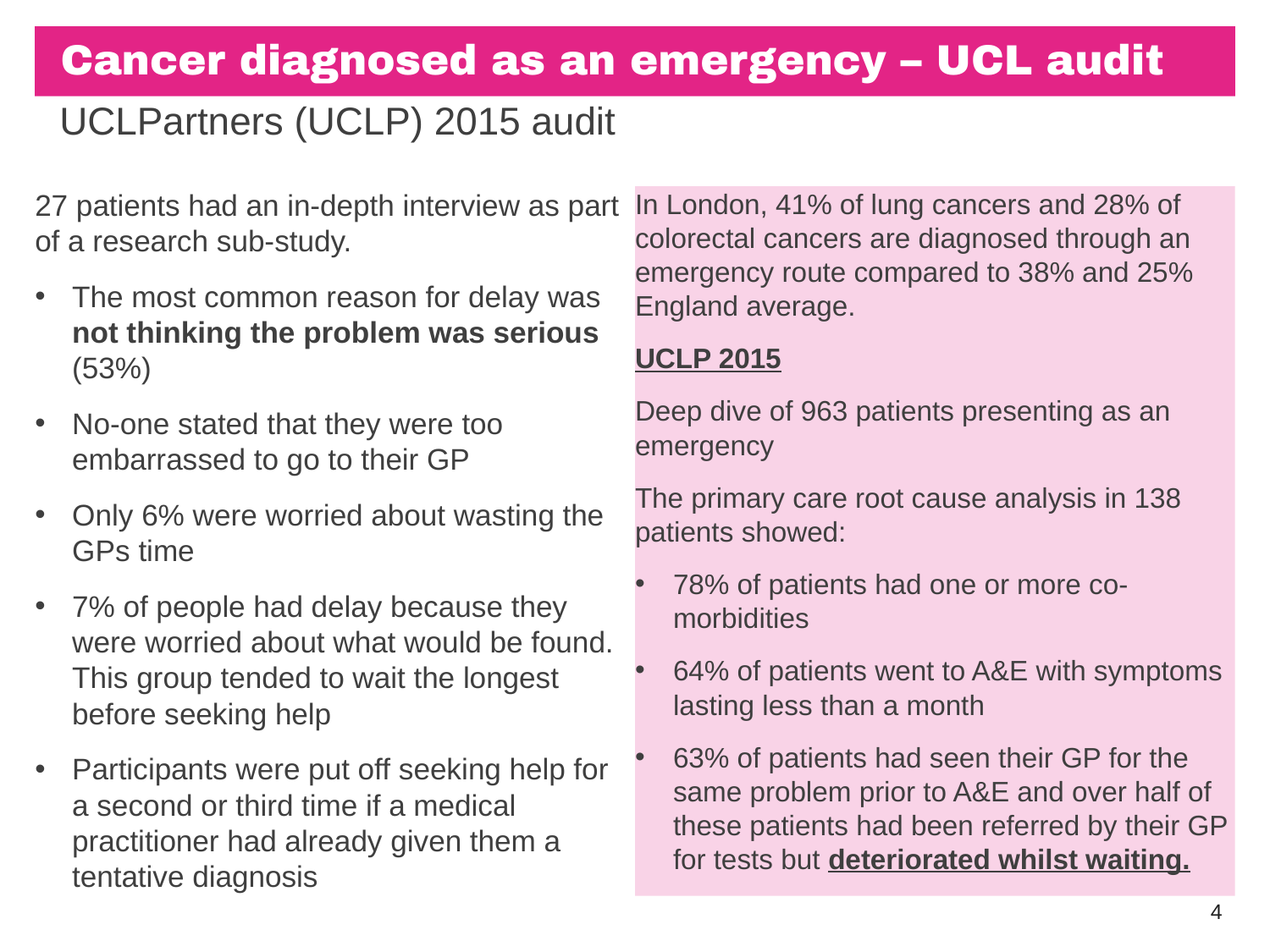

# Cancer diagnosed as an emergency – UCL audit
UCLPartners (UCLP) 2015 audit
In London, 41% of lung cancers and 28% of colorectal cancers are diagnosed through an emergency route compared to 38% and 25% England average.
UCLP 2015
Deep dive of 963 patients presenting as an emergency
The primary care root cause analysis in 138 patients showed:
78% of patients had one or more co-morbidities
64% of patients went to A&E with symptoms lasting less than a month
63% of patients had seen their GP for the same problem prior to A&E and over half of these patients had been referred by their GP for tests but deteriorated whilst waiting.

27 patients had an in-depth interview as part of a research sub-study.
The most common reason for delay was not thinking the problem was serious (53%)
No-one stated that they were too embarrassed to go to their GP
Only 6% were worried about wasting the GPs time
7% of people had delay because they were worried about what would be found.  This group tended to wait the longest before seeking help
Participants were put off seeking help for a second or third time if a medical practitioner had already given them a tentative diagnosis

4